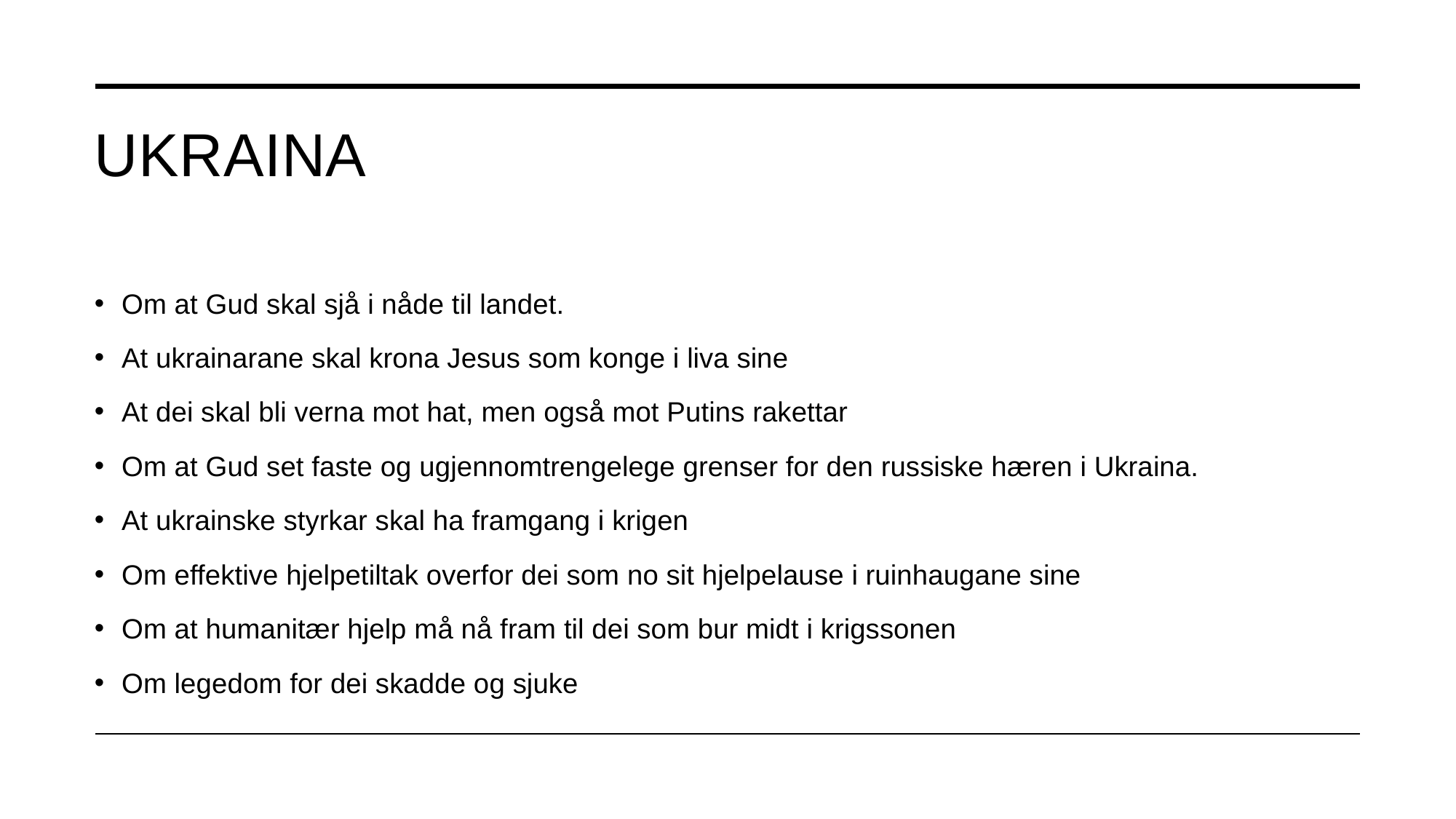

# Ukraina
Om at Gud skal sjå i nåde til landet.
At ukrainarane skal krona Jesus som konge i liva sine
At dei skal bli verna mot hat, men også mot Putins rakettar
Om at Gud set faste og ugjennomtrengelege grenser for den russiske hæren i Ukraina.
At ukrainske styrkar skal ha framgang i krigen
Om effektive hjelpetiltak overfor dei som no sit hjelpelause i ruinhaugane sine
Om at humanitær hjelp må nå fram til dei som bur midt i krigssonen
Om legedom for dei skadde og sjuke